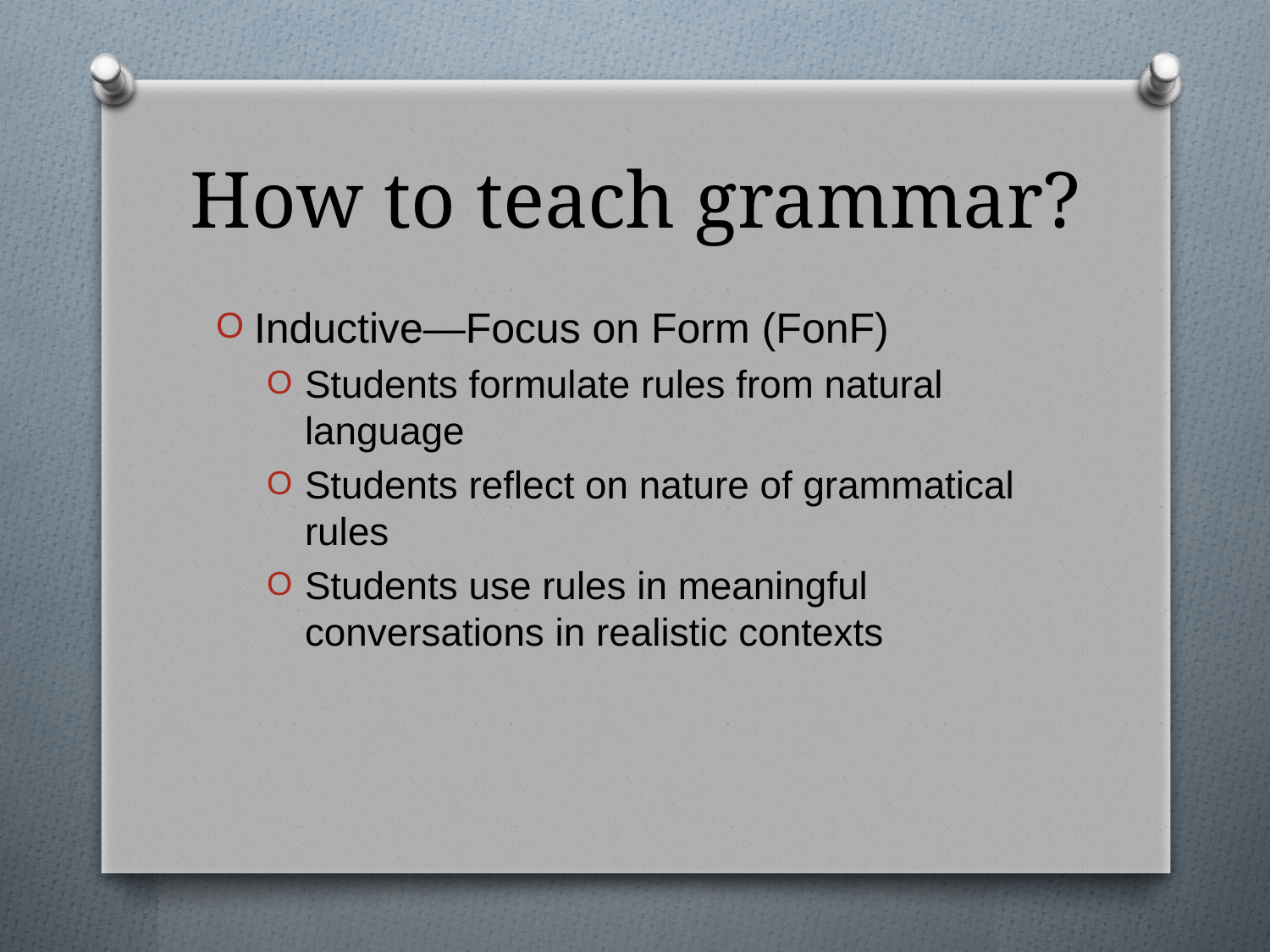

# How to teach grammar?
Inductive—Focus on Form (FonF)
Students formulate rules from natural language
Students reflect on nature of grammatical rules
Students use rules in meaningful conversations in realistic contexts